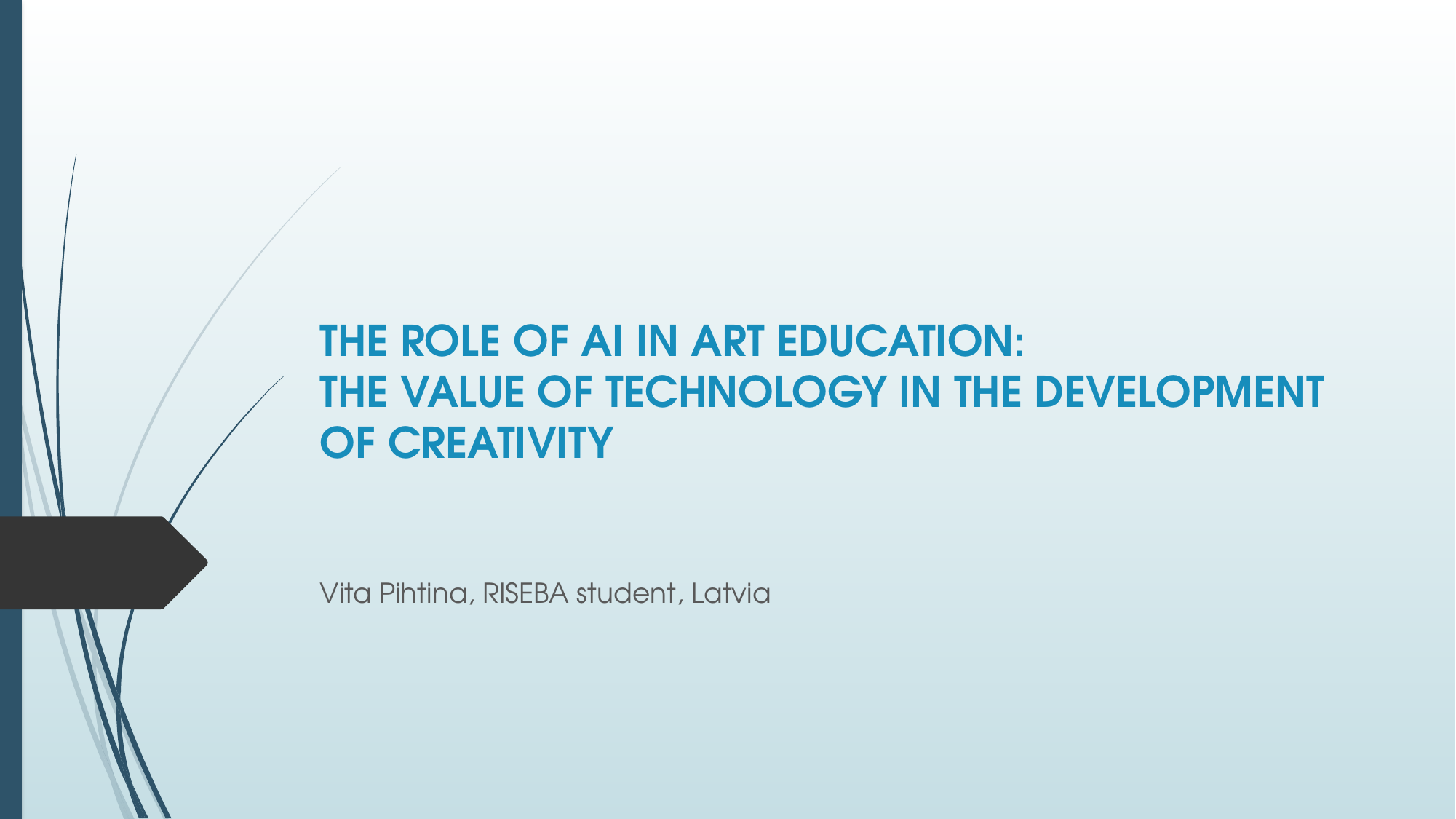

# THE ROLE OF AI IN ART EDUCATION: THE VALUE OF TECHNOLOGY IN THE DEVELOPMENT OF CREATIVITY
Vita Pihtina, RISEBA student, Latvia